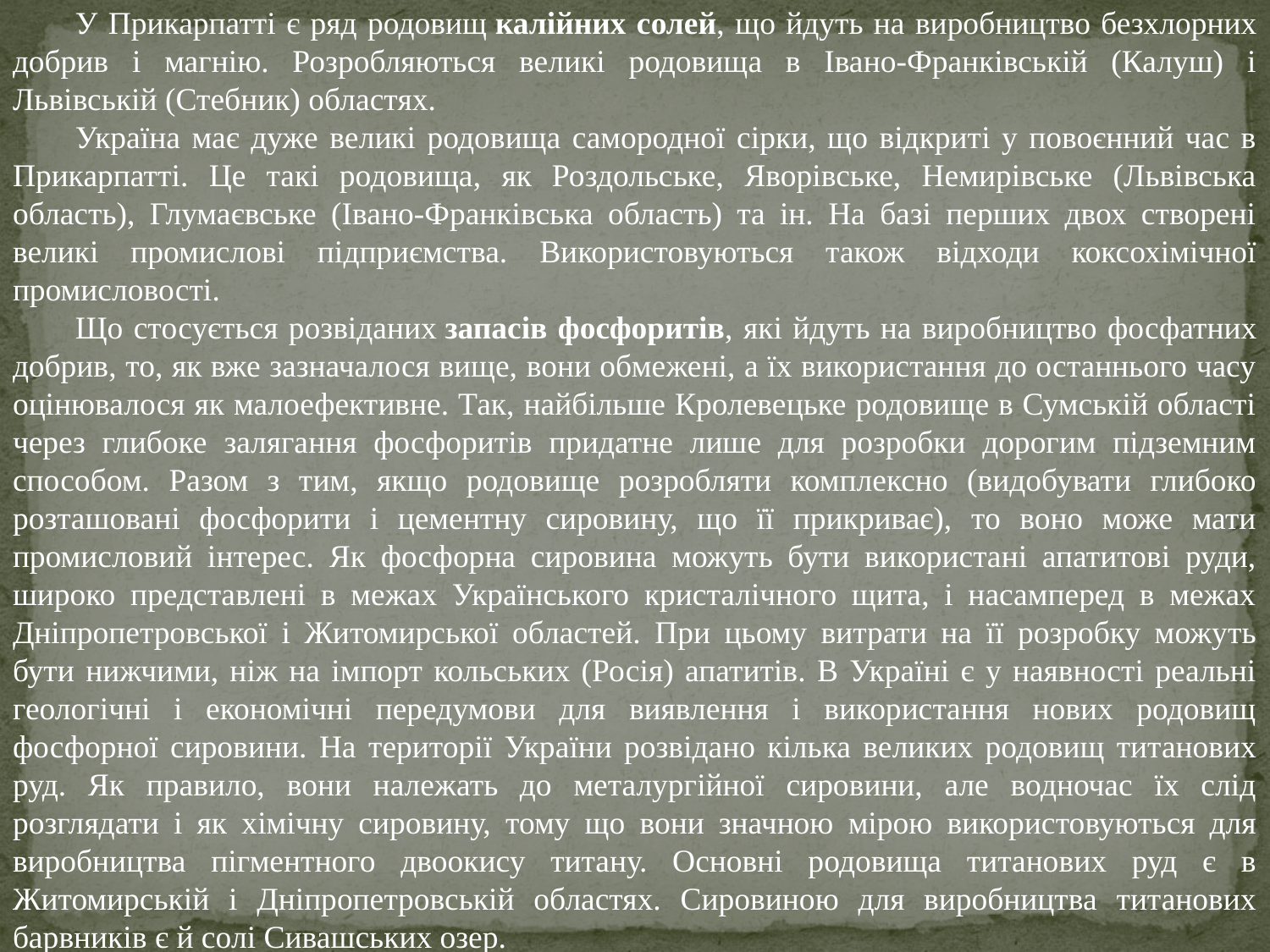

У Прикарпатті є ряд родовищ калійних солей, що йдуть на виробництво безхлорних добрив і магнію. Розробляються великі родовища в Івано-Франківській (Калуш) і Львівській (Стебник) областях.
Україна має дуже великі родовища самородної сірки, що відкриті у повоєнний час в Прикарпатті. Це такі родовища, як Роздольське, Яворівське, Немирівське (Львівська область), Глумаєвське (Івано-Франківська область) та ін. На базі перших двох створені великі промислові підприємства. Використовуються також відходи коксохімічної промисловості.
Що стосується розвіданих запасів фосфоритів, які йдуть на виробництво фосфатних добрив, то, як вже зазначалося вище, вони обмежені, а їх використання до останнього часу оцінювалося як малоефективне. Так, найбільше Кролевецьке родовище в Сумській області через глибоке залягання фосфоритів придатне лише для розробки дорогим підземним способом. Разом з тим, якщо родовище розробляти комплексно (видобувати глибоко розташовані фосфорити і цементну сировину, що її прикриває), то воно може мати промисловий інтерес. Як фосфорна сировина можуть бути використані апатитові руди, широко представлені в межах Українського кристалічного щита, і насамперед в межах Дніпропетровської і Житомирської областей. При цьому витрати на її розробку можуть бути нижчими, ніж на імпорт кольських (Росія) апатитів. В Україні є у наявності реальні геологічні і економічні передумови для виявлення і використання нових родовищ фосфорної сировини. На території України розвідано кілька великих родовищ титанових руд. Як правило, вони належать до металургійної сировини, але водночас їх слід розглядати і як хімічну сировину, тому що вони значною мірою використовуються для виробництва пігментного двоокису титану. Основні родовища титанових руд є в Житомирській і Дніпропетровській областях. Сировиною для виробництва титанових барвників є й солі Сивашських озер.